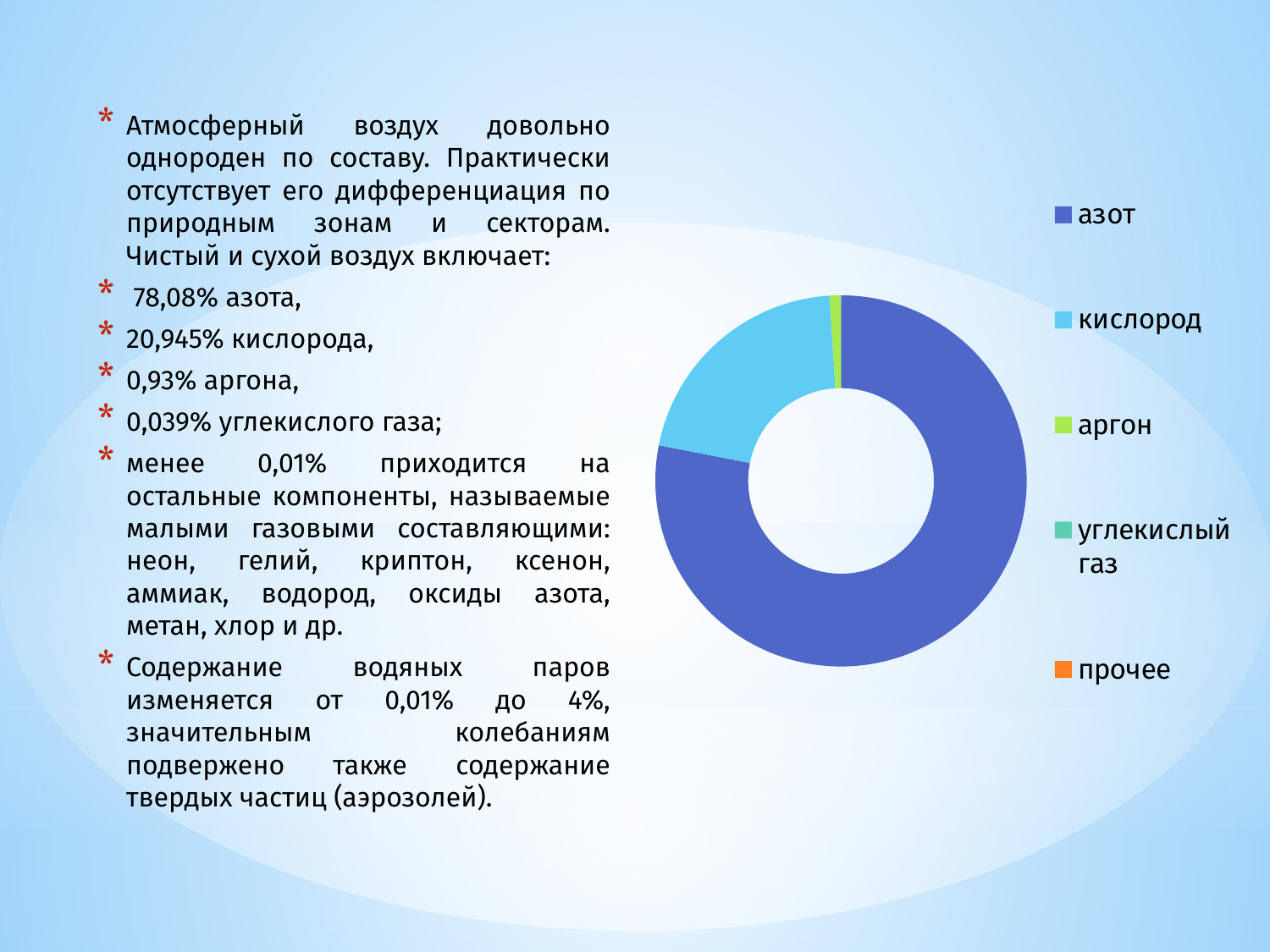

Атмосферный воздух довольно однороден по составу. Практически отсутствует его дифференциация по природным зонам и секторам. Чистый и сухой воздух включает:
 78,08% азота,
20,945% кислорода,
0,93% аргона,
0,039% углекислого газа;
менее 0,01% приходится на остальные компоненты, называемые малыми газовыми составляющими: неон, гелий, криптон, ксенон, аммиак, водород, оксиды азота, метан, хлор и др.
Содержание водяных паров изменяется от 0,01% до 4%, значительным колебаниям подвержено также содержание твердых частиц (аэрозолей).

### Chart

| Category |  |
|---|---|
| азот | 78.08 |
| кислород | 20.945 |
| аргон | 0.93 |
| углекислый газ | 0.039 |
| прочее | 0.006 |